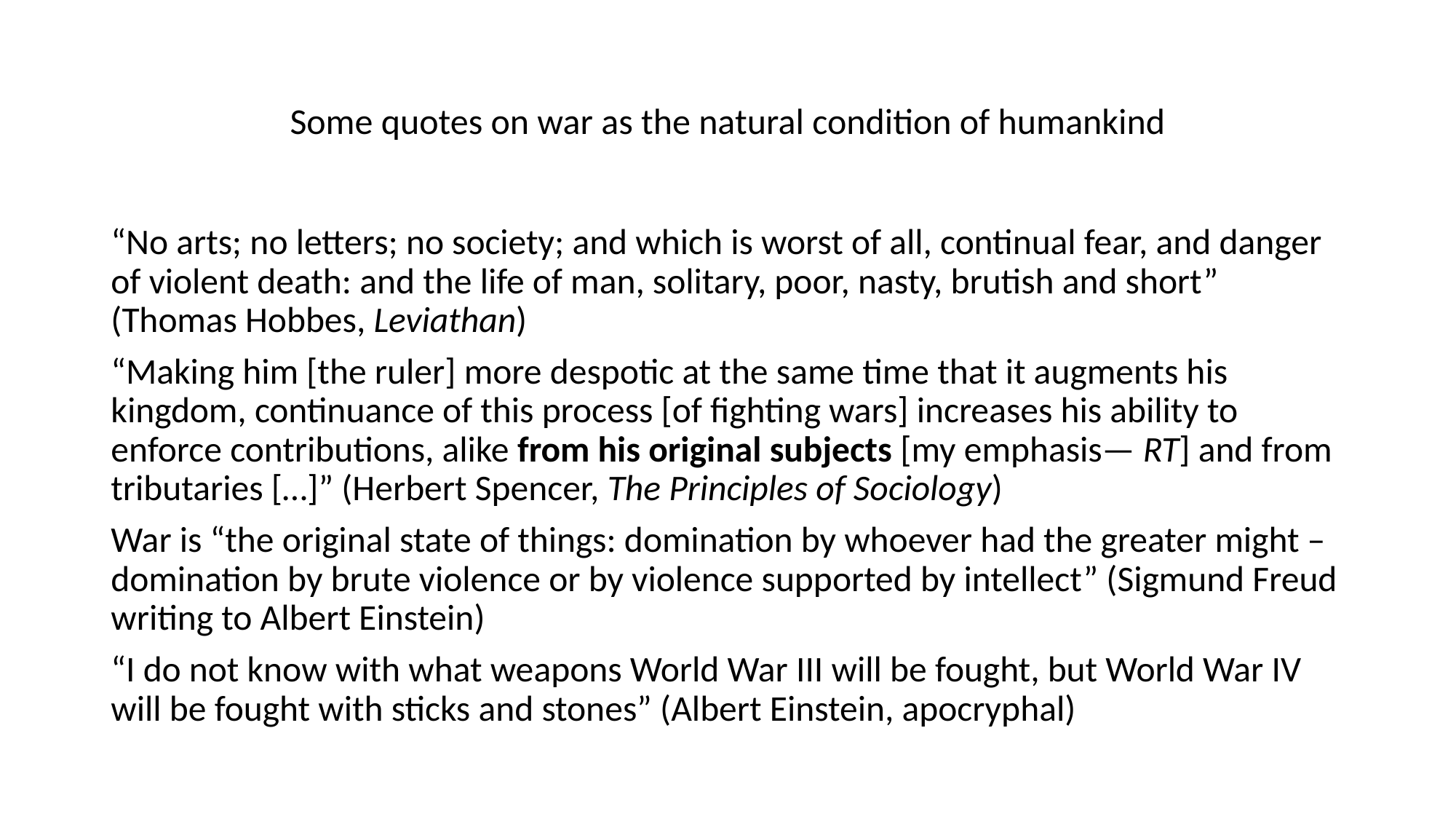

# Some quotes on war as the natural condition of humankind
“No arts; no letters; no society; and which is worst of all, continual fear, and danger of violent death: and the life of man, solitary, poor, nasty, brutish and short” (Thomas Hobbes, Leviathan)
“Making him [the ruler] more despotic at the same time that it augments his kingdom, continuance of this process [of fighting wars] increases his ability to enforce contributions, alike from his original subjects [my emphasis— RT] and from tributaries […]” (Herbert Spencer, The Principles of Sociology)
War is “the original state of things: domination by whoever had the greater might – domination by brute violence or by violence supported by intellect” (Sigmund Freud writing to Albert Einstein)
“I do not know with what weapons World War III will be fought, but World War IV will be fought with sticks and stones” (Albert Einstein, apocryphal)